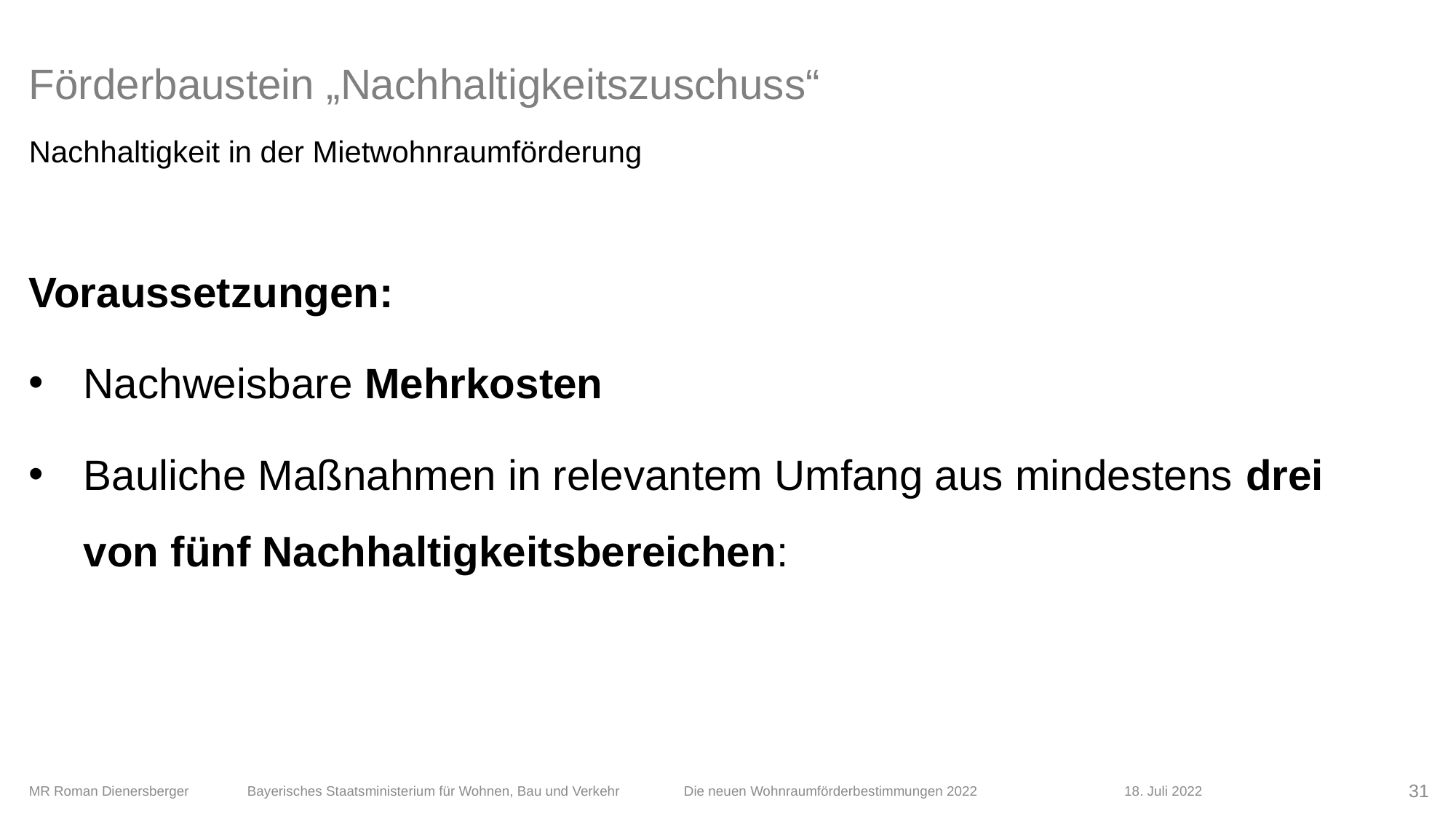

# Förderbaustein „Nachhaltigkeitszuschuss“
Nachhaltigkeit in der Mietwohnraumförderung
Voraussetzungen:
Nachweisbare Mehrkosten
Bauliche Maßnahmen in relevantem Umfang aus mindestens drei von fünf Nachhaltigkeitsbereichen:

MR Roman Dienersberger 	Bayerisches Staatsministerium für Wohnen, Bau und Verkehr    	Die neuen Wohnraumförderbestimmungen 2022	    	 18. Juli 2022
31